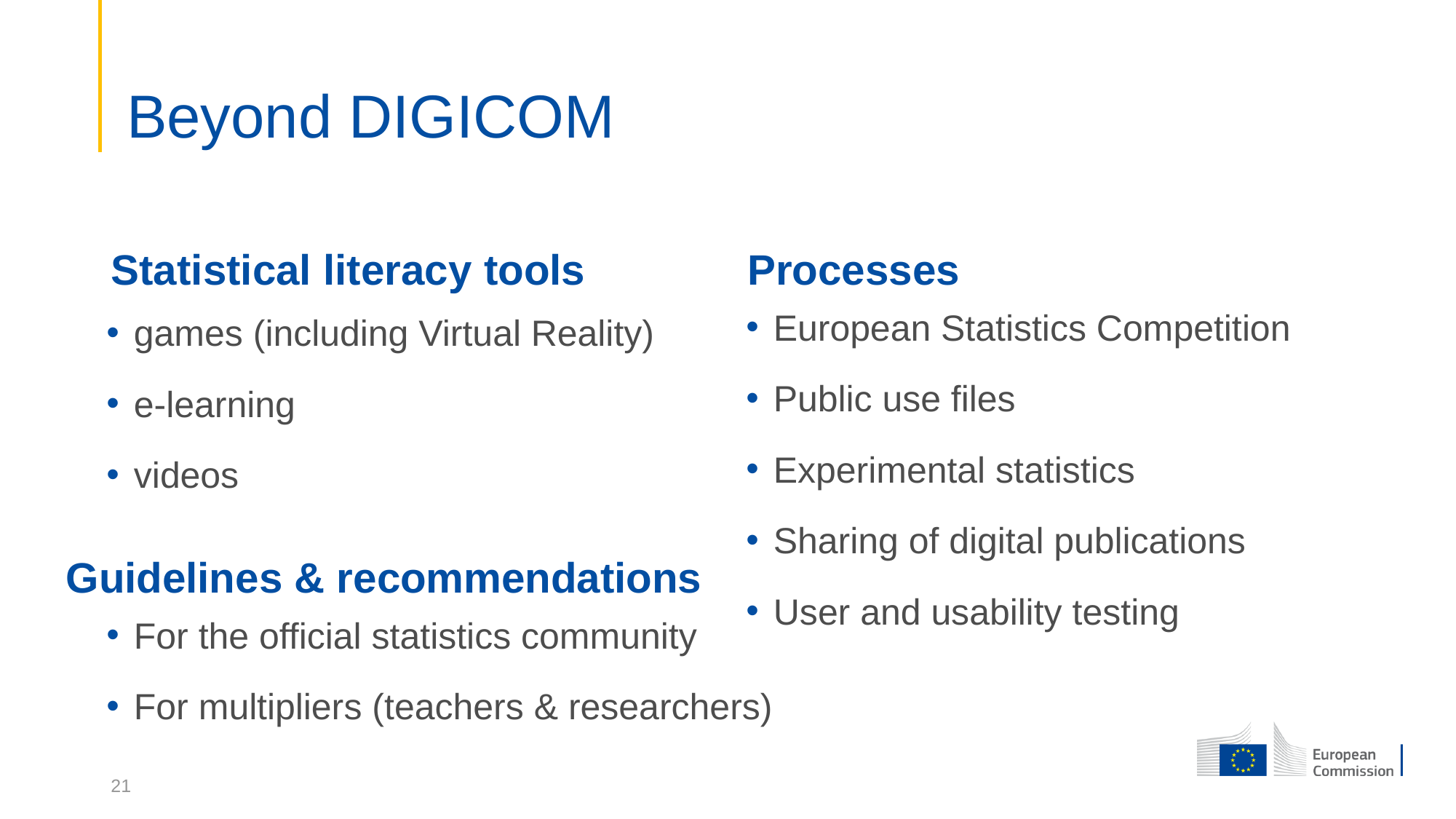

# Beyond DIGICOM
Statistical literacy tools
Processes
European Statistics Competition
Public use files
Experimental statistics
Sharing of digital publications
User and usability testing

games (including Virtual Reality)
e-learning
videos

Guidelines & recommendations
For the official statistics community
For multipliers (teachers & researchers)

21